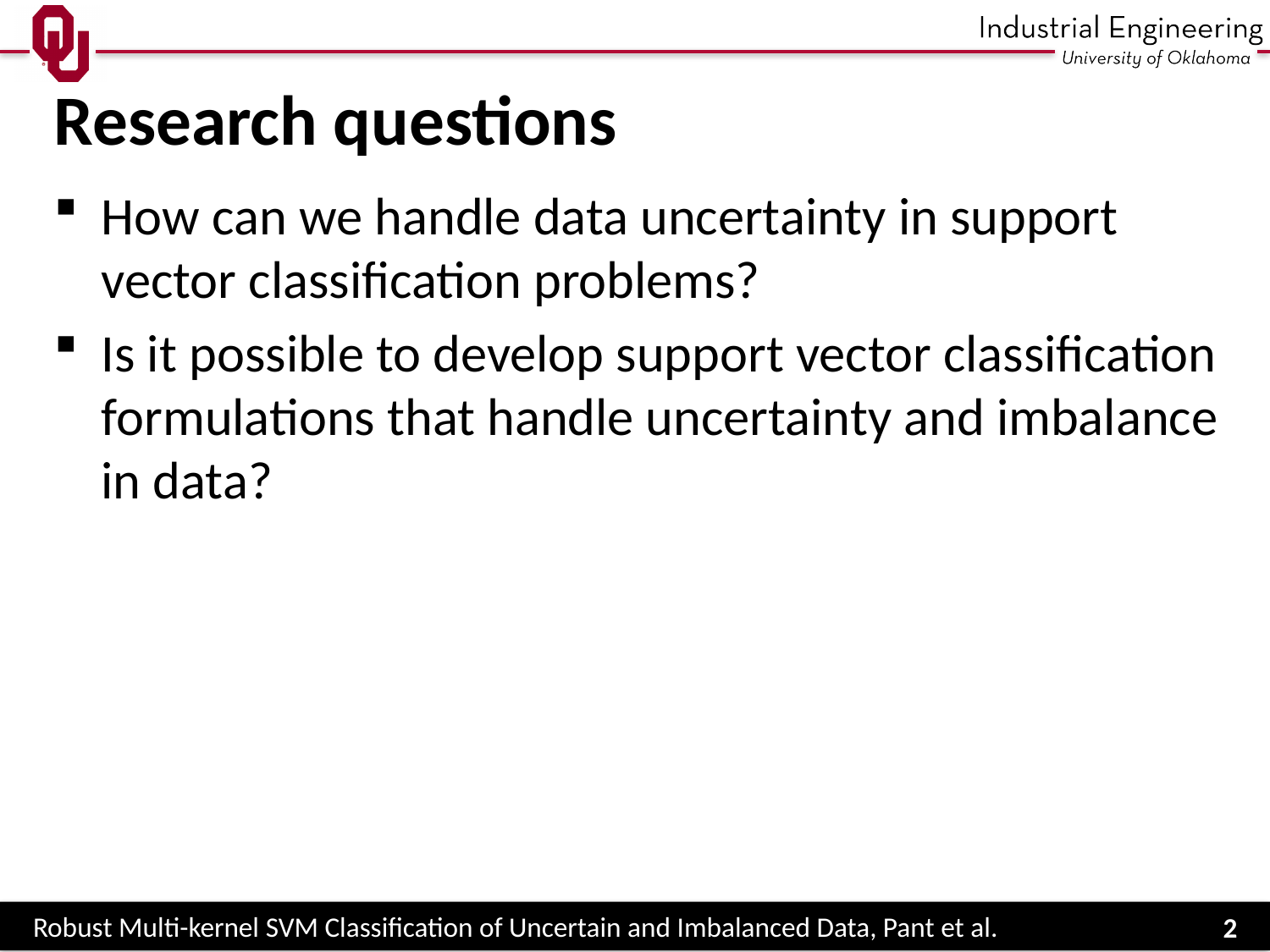

# Research questions
How can we handle data uncertainty in support vector classification problems?
Is it possible to develop support vector classification formulations that handle uncertainty and imbalance in data?